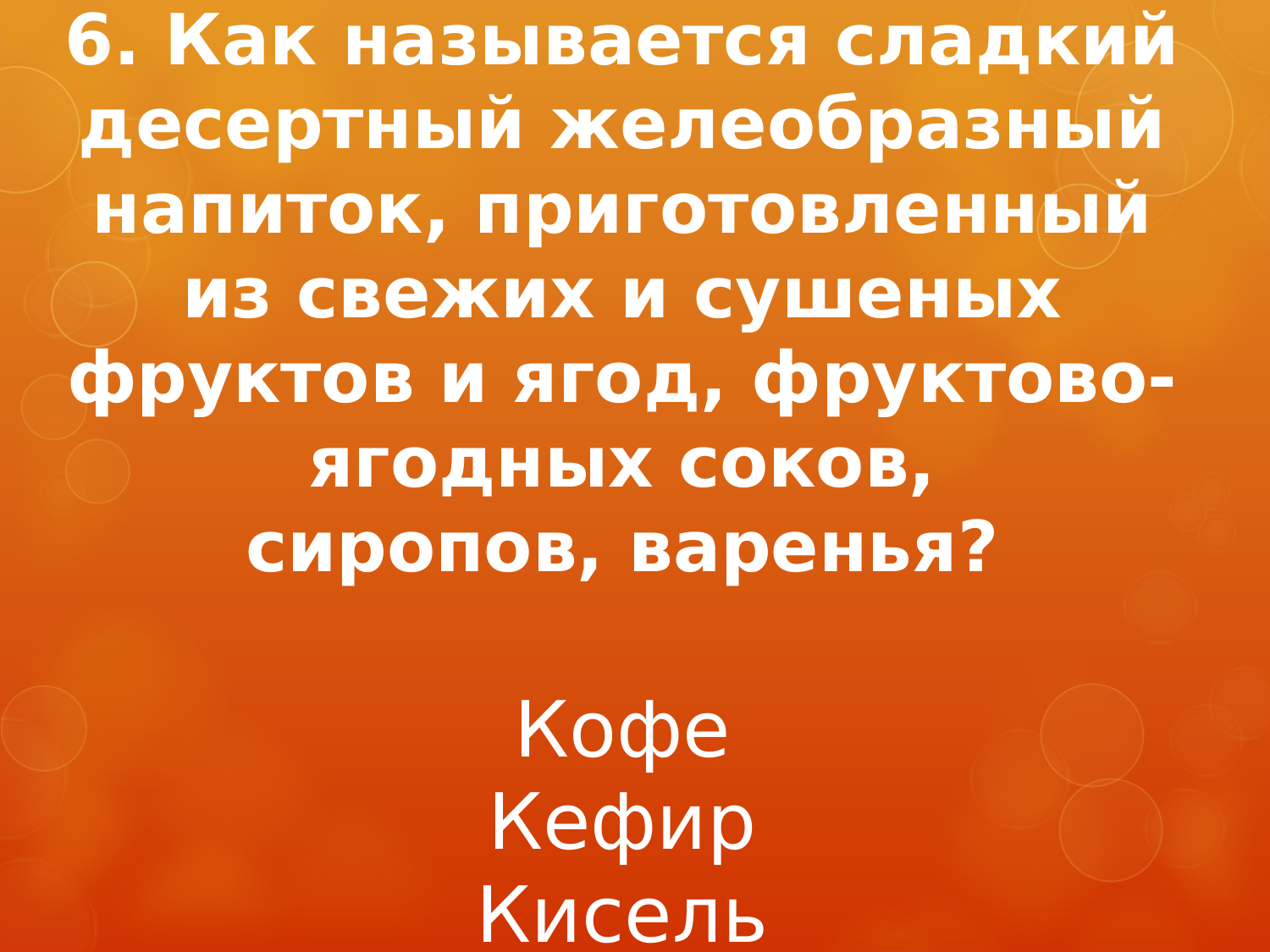

# 6. Как называется сладкий десертный желеобразный напиток, приготовленный из свежих и сушеных фруктов и ягод, фруктово-ягодных соков, сиропов, варенья? Кофе Кефир Кисель